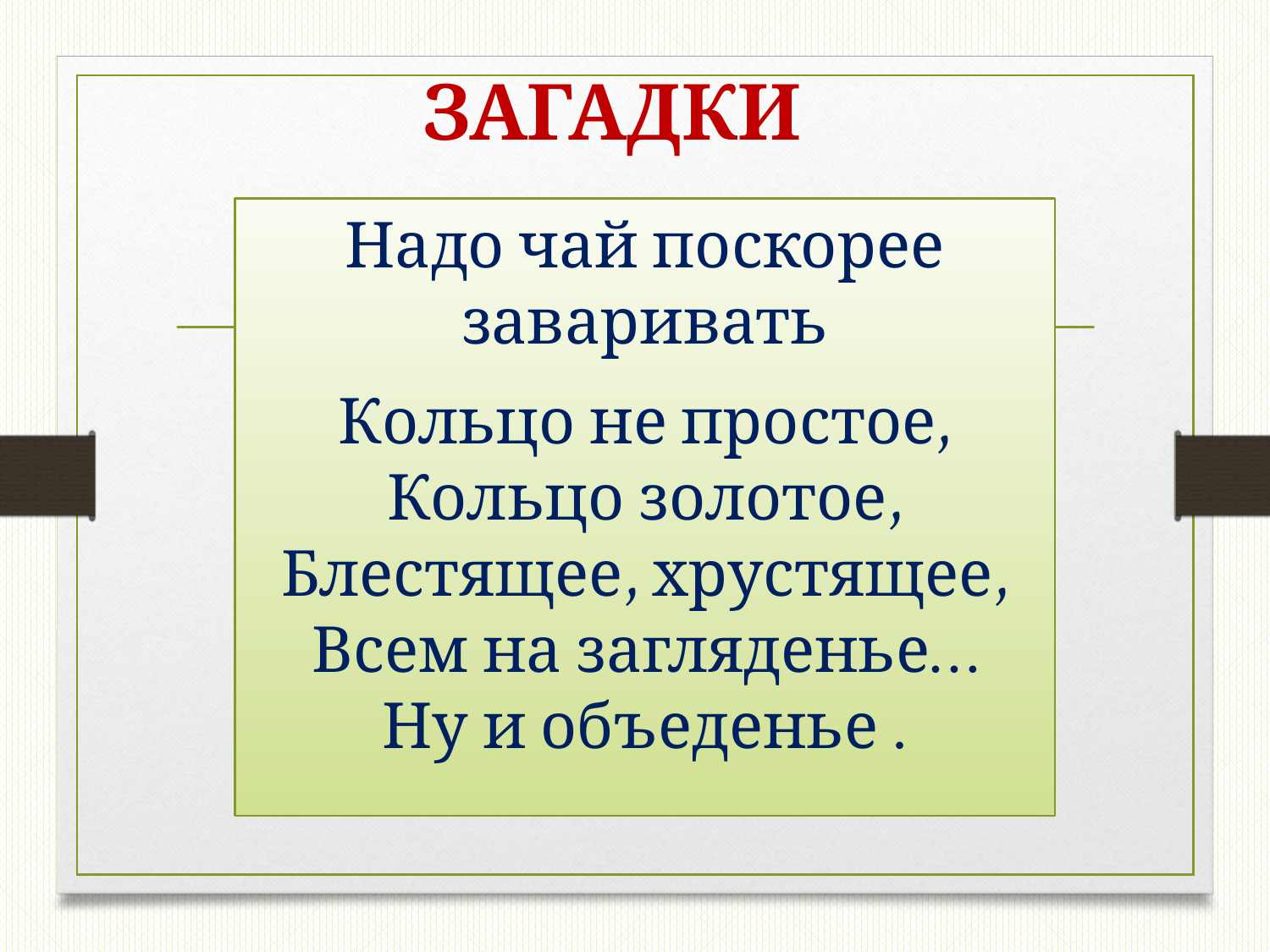

ЗАГАДКИ
Надо чай поскорее заваривать
Кольцо не простое,
Кольцо золотое,
Блестящее, хрустящее,
Всем на загляденье…
Ну и объеденье .